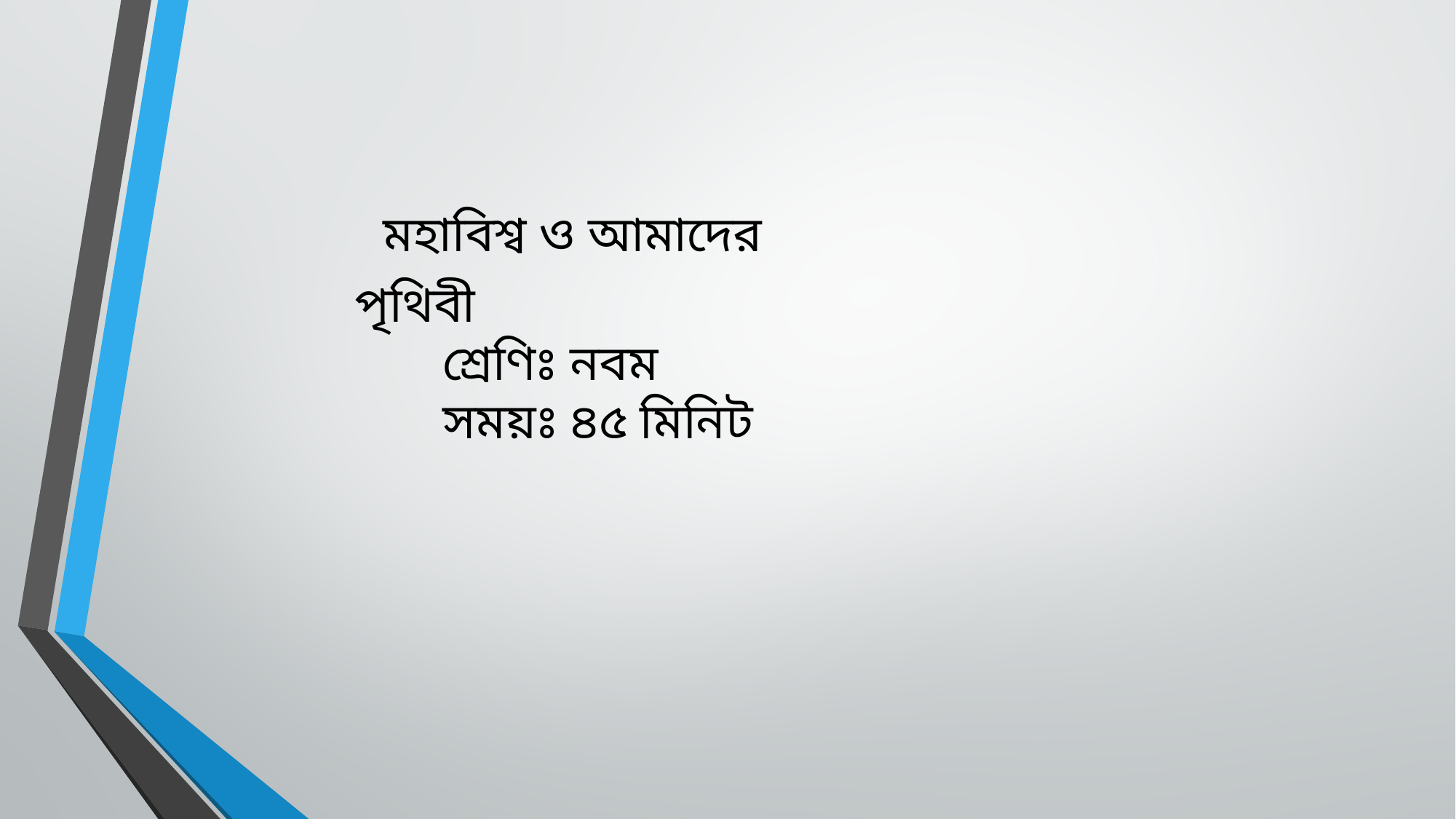

মহাবিশ্ব ও আমাদের পৃথিবী
       শ্রেণিঃ নবম
       সময়ঃ ৪৫ মিনিট